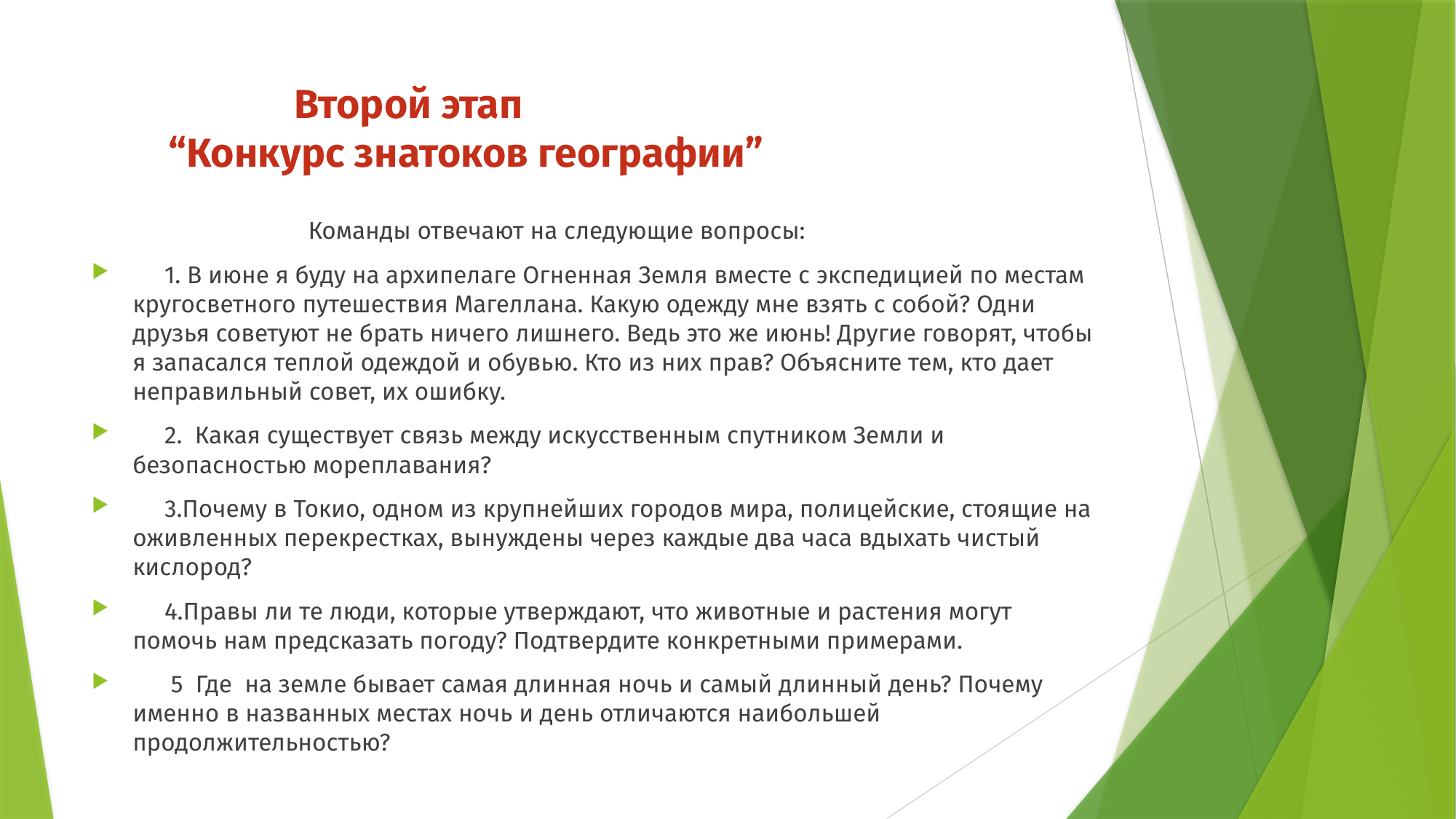

# Второй этап “Конкурс знатоков географии”
                                  Команды отвечают на следующие вопросы:
     1. В июне я буду на архипелаге Огненная Земля вместе с экспедицией по местам кругосветного путешествия Магеллана. Какую одежду мне взять с собой? Одни друзья советуют не брать ничего лишнего. Ведь это же июнь! Другие говорят, чтобы я запасался теплой одеждой и обувью. Кто из них прав? Объясните тем, кто дает неправильный совет, их ошибку.
     2.  Какая существует связь между искусственным спутником Земли и безопасностью мореплавания?
     3.Почему в Токио, одном из крупнейших городов мира, полицейские, стоящие на оживленных перекрестках, вынуждены через каждые два часа вдыхать чистый кислород?
     4.Правы ли те люди, которые утверждают, что животные и растения могут помочь нам предсказать погоду? Подтвердите конкретными примерами.
      5  Где  на земле бывает самая длинная ночь и самый длинный день? Почему именно в названных местах ночь и день отличаются наибольшей продолжительностью?